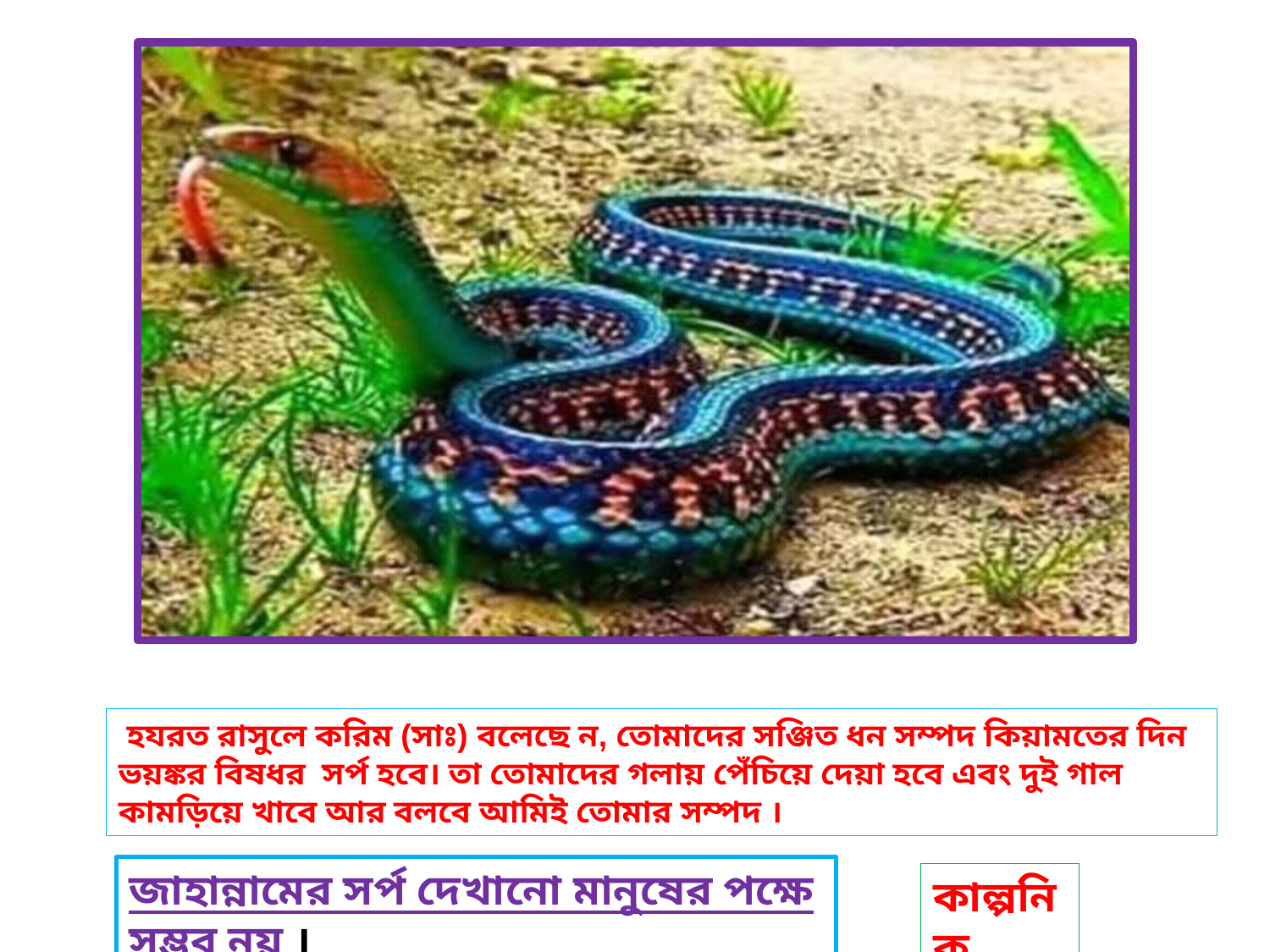

হযরত রাসুলে করিম (সাঃ) বলেছে ন, তোমাদের সঞ্জিত ধন সম্পদ কিয়ামতের দিন
ভয়ঙ্কর বিষধর  সর্প হবে। তা তোমাদের গলায় পেঁচিয়ে দেয়া হবে এবং দুই গাল
কামড়িয়ে খাবে আর বলবে আমিই তোমার সম্পদ ।
জাহান্নামের সর্প দেখানো মানুষের পক্ষে সম্ভব নয় ।
কাল্পনিক